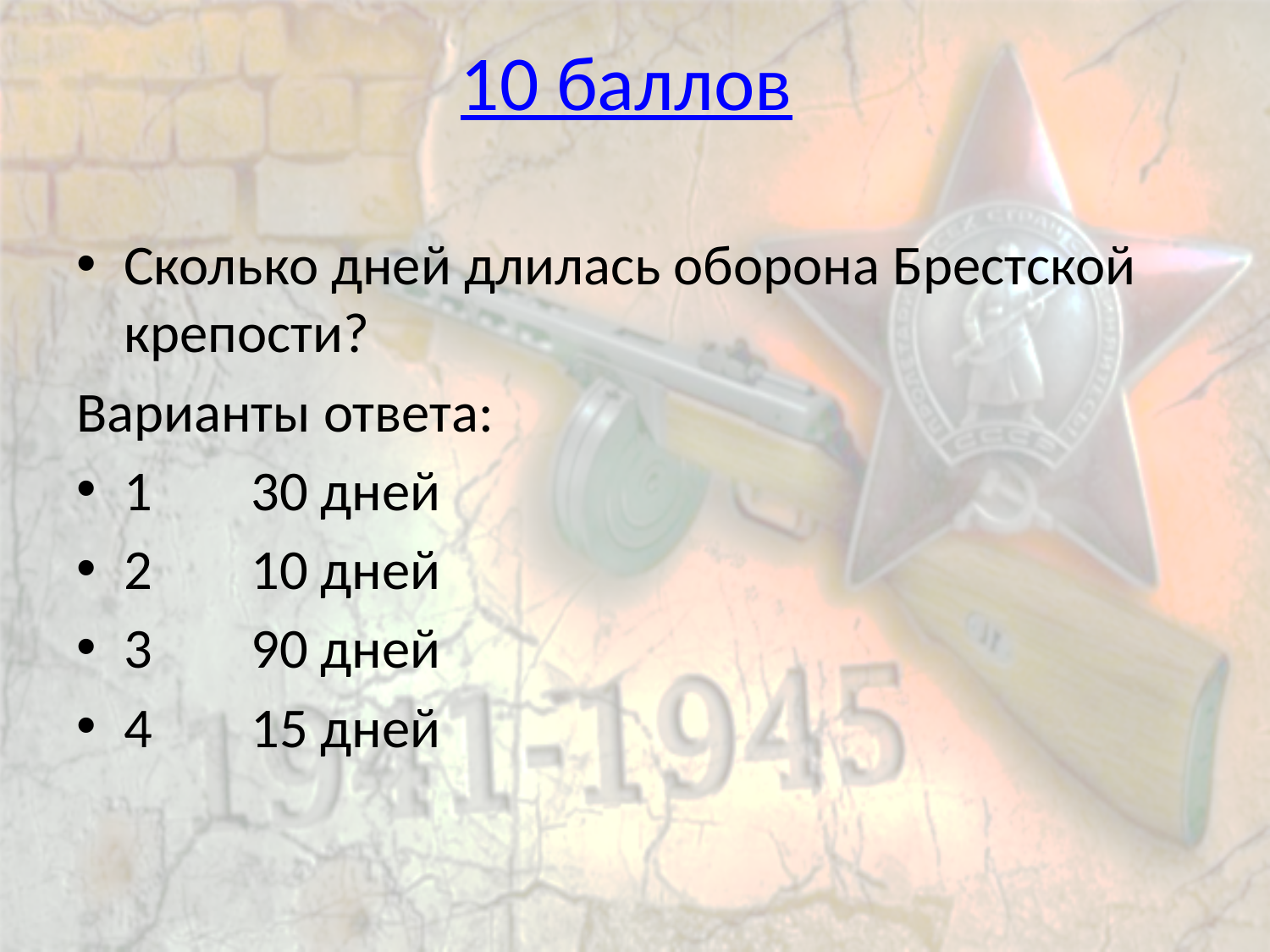

# 10 баллов
Сколько дней длилась оборона Брестской крепости?
Варианты ответа:
1	30 дней
2	10 дней
3	90 дней
4	15 дней